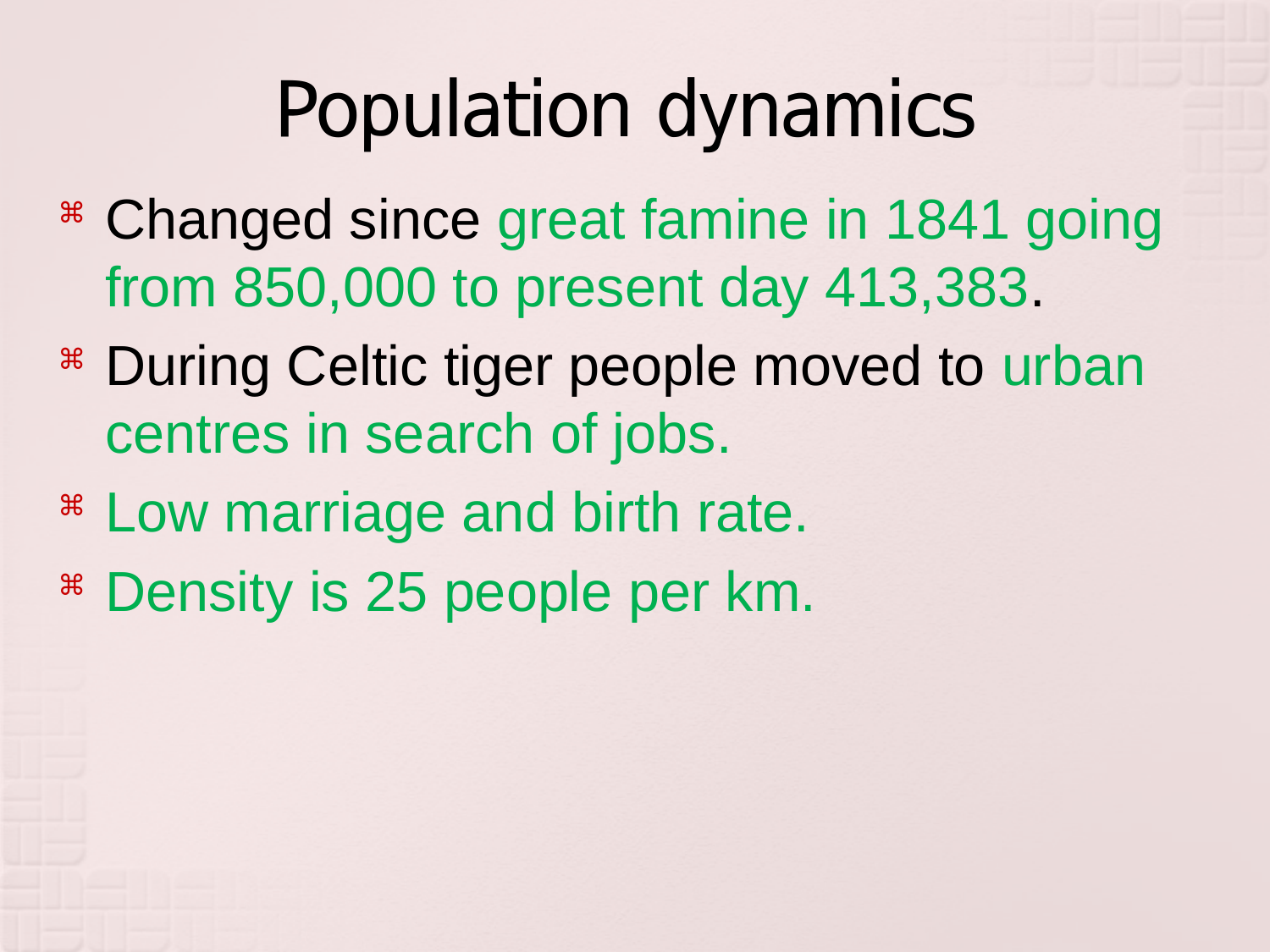

# Population dynamics
Changed since great famine in 1841 going from 850,000 to present day 413,383.
During Celtic tiger people moved to urban centres in search of jobs.
Low marriage and birth rate.
Density is 25 people per km.